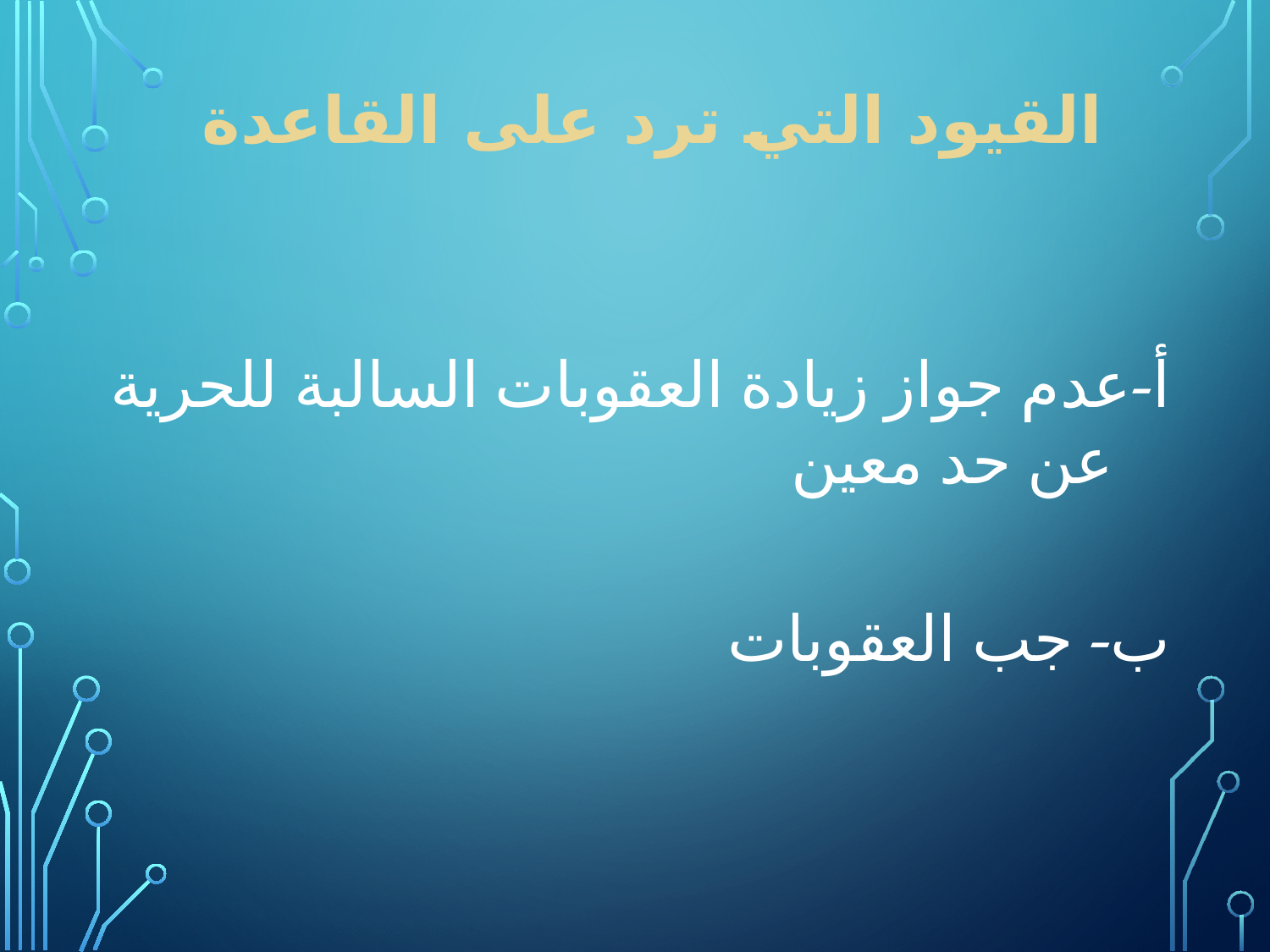

# القيود التي ترد على القاعدة
أ-عدم جواز زيادة العقوبات السالبة للحرية عن حد معين

ب- جب العقوبات